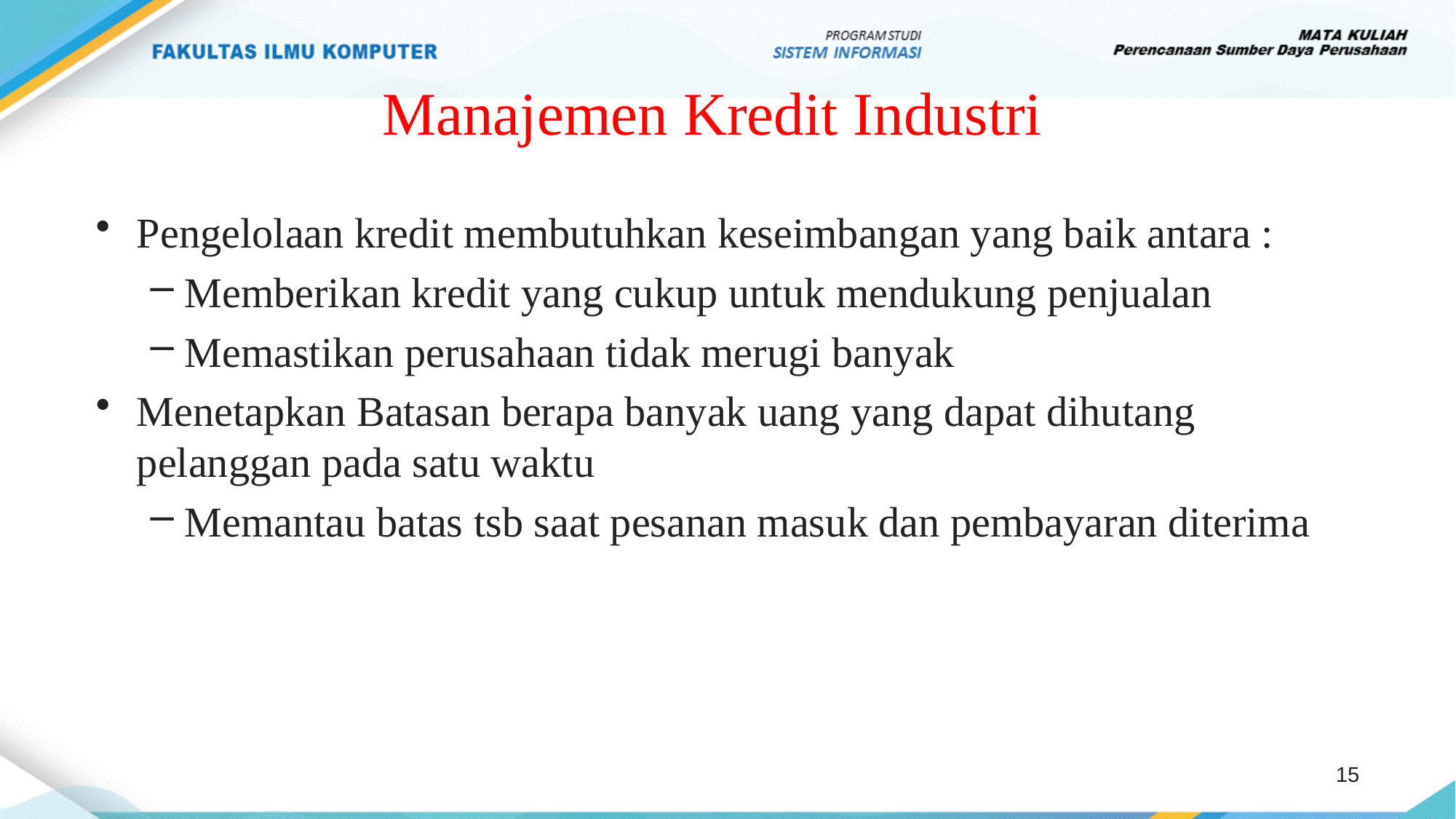

# Manajemen Kredit Industri
Pengelolaan kredit membutuhkan keseimbangan yang baik antara :
Memberikan kredit yang cukup untuk mendukung penjualan
Memastikan perusahaan tidak merugi banyak
Menetapkan Batasan berapa banyak uang yang dapat dihutang pelanggan pada satu waktu
Memantau batas tsb saat pesanan masuk dan pembayaran diterima
15